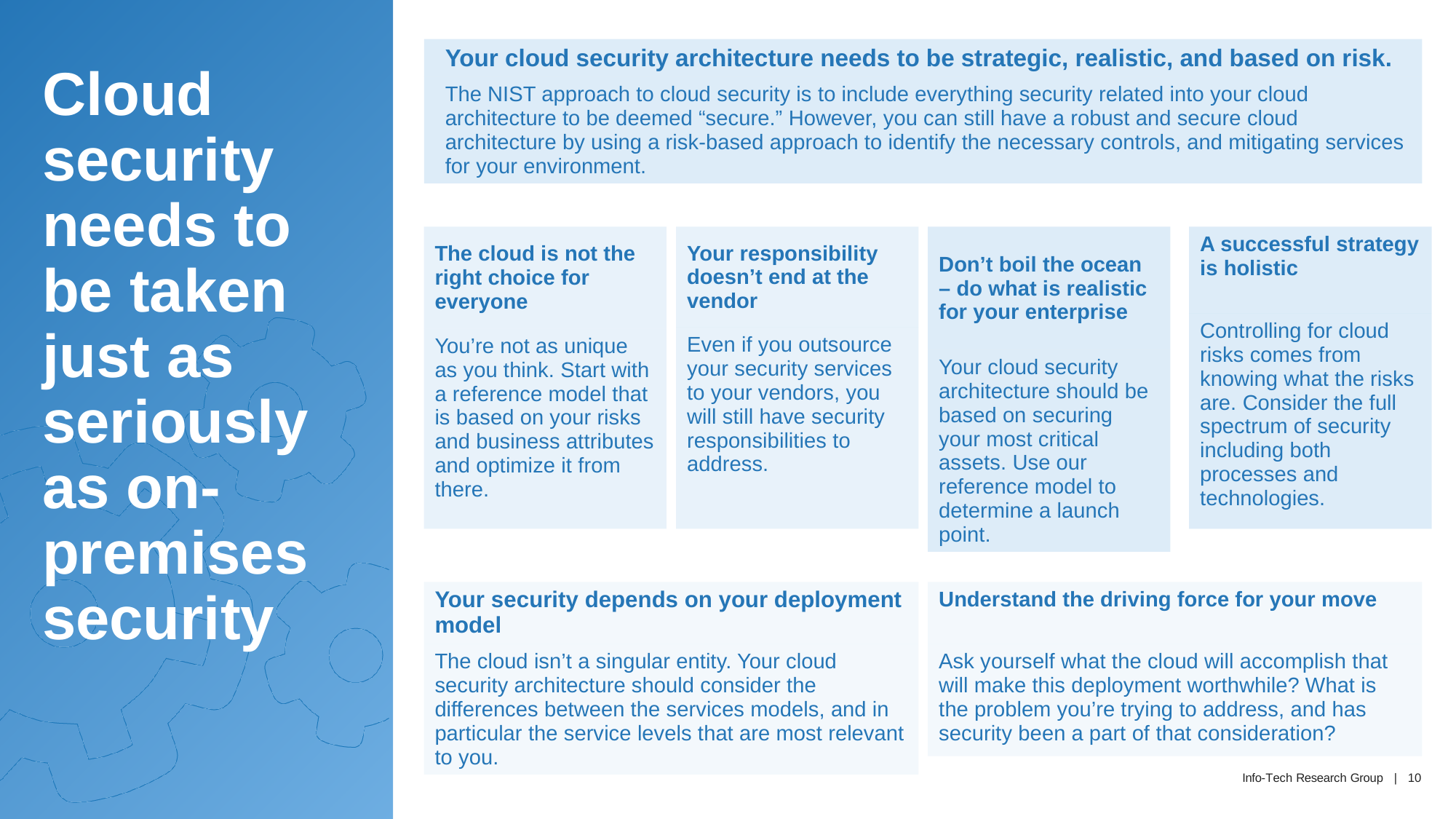

| Your cloud security architecture needs to be strategic, realistic, and based on risk. |
| --- |
| The NIST approach to cloud security is to include everything security related into your cloud architecture to be deemed “secure.” However, you can still have a robust and secure cloud architecture by using a risk-based approach to identify the necessary controls, and mitigating services for your environment. |
# Cloud security needs to be taken just as seriously as on-premises security
| A successful strategy is holistic |
| --- |
| Controlling for cloud risks comes from knowing what the risks are. Consider the full spectrum of security including both processes and technologies. |
| The cloud is not the right choice for everyone |
| --- |
| You’re not as unique as you think. Start with a reference model that is based on your risks and business attributes and optimize it from there. |
| Your responsibility doesn’t end at the vendor |
| --- |
| Even if you outsource your security services to your vendors, you will still have security responsibilities to address. |
| Don’t boil the ocean – do what is realistic for your enterprise |
| --- |
| Your cloud security architecture should be based on securing your most critical assets. Use our reference model to determine a launch point. |
| Your security depends on your deployment model |
| --- |
| The cloud isn’t a singular entity. Your cloud security architecture should consider the differences between the services models, and in particular the service levels that are most relevant to you. |
| Understand the driving force for your move |
| --- |
| Ask yourself what the cloud will accomplish that will make this deployment worthwhile? What is the problem you’re trying to address, and has security been a part of that consideration? |